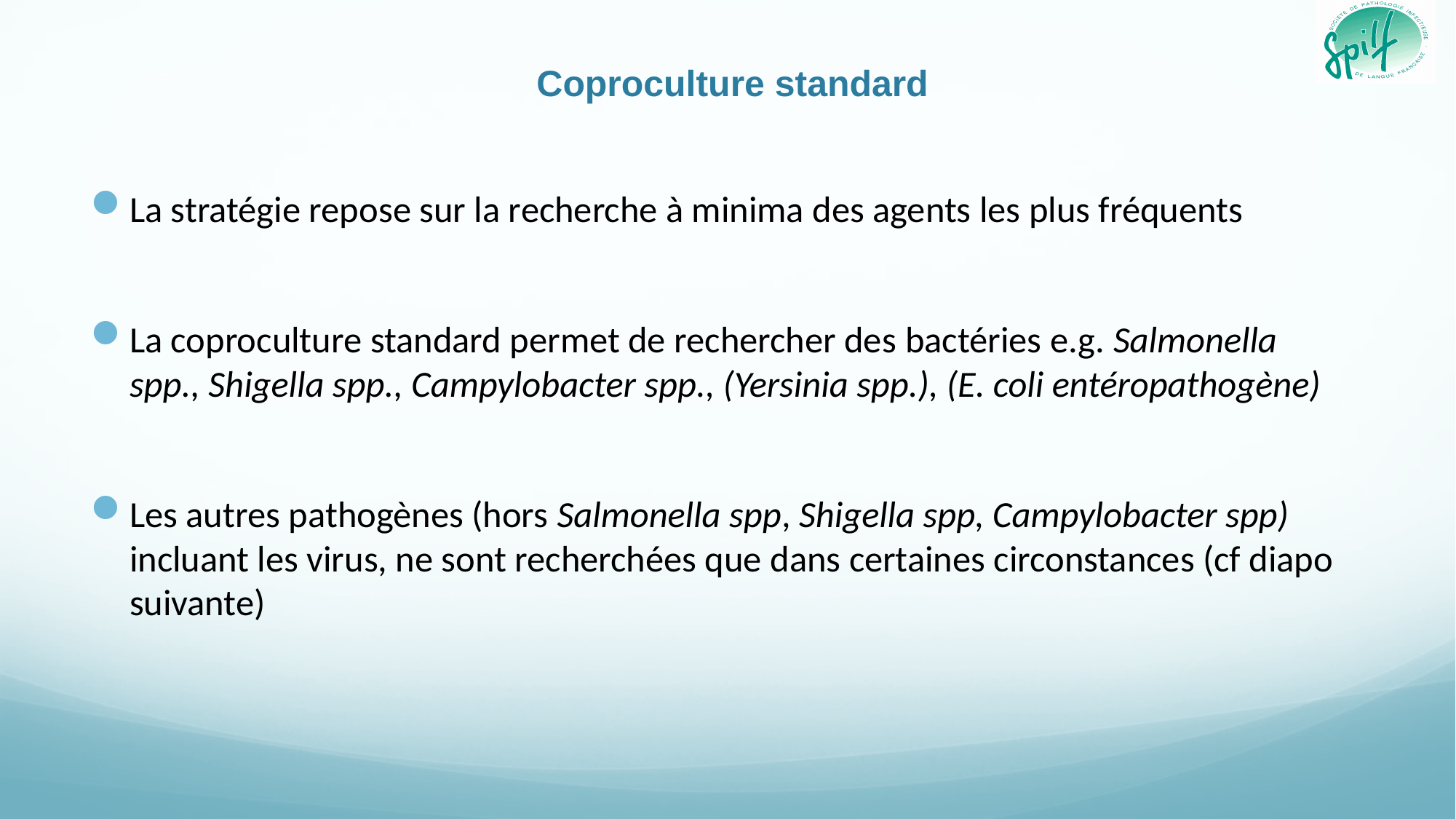

Coproculture standard
La stratégie repose sur la recherche à minima des agents les plus fréquents

La coproculture standard permet de rechercher des bactéries e.g. Salmonella spp., Shigella spp., Campylobacter spp., (Yersinia spp.), (E. coli entéropathogène)

Les autres pathogènes (hors Salmonella spp, Shigella spp, Campylobacter spp) incluant les virus, ne sont recherchées que dans certaines circonstances (cf diapo suivante)